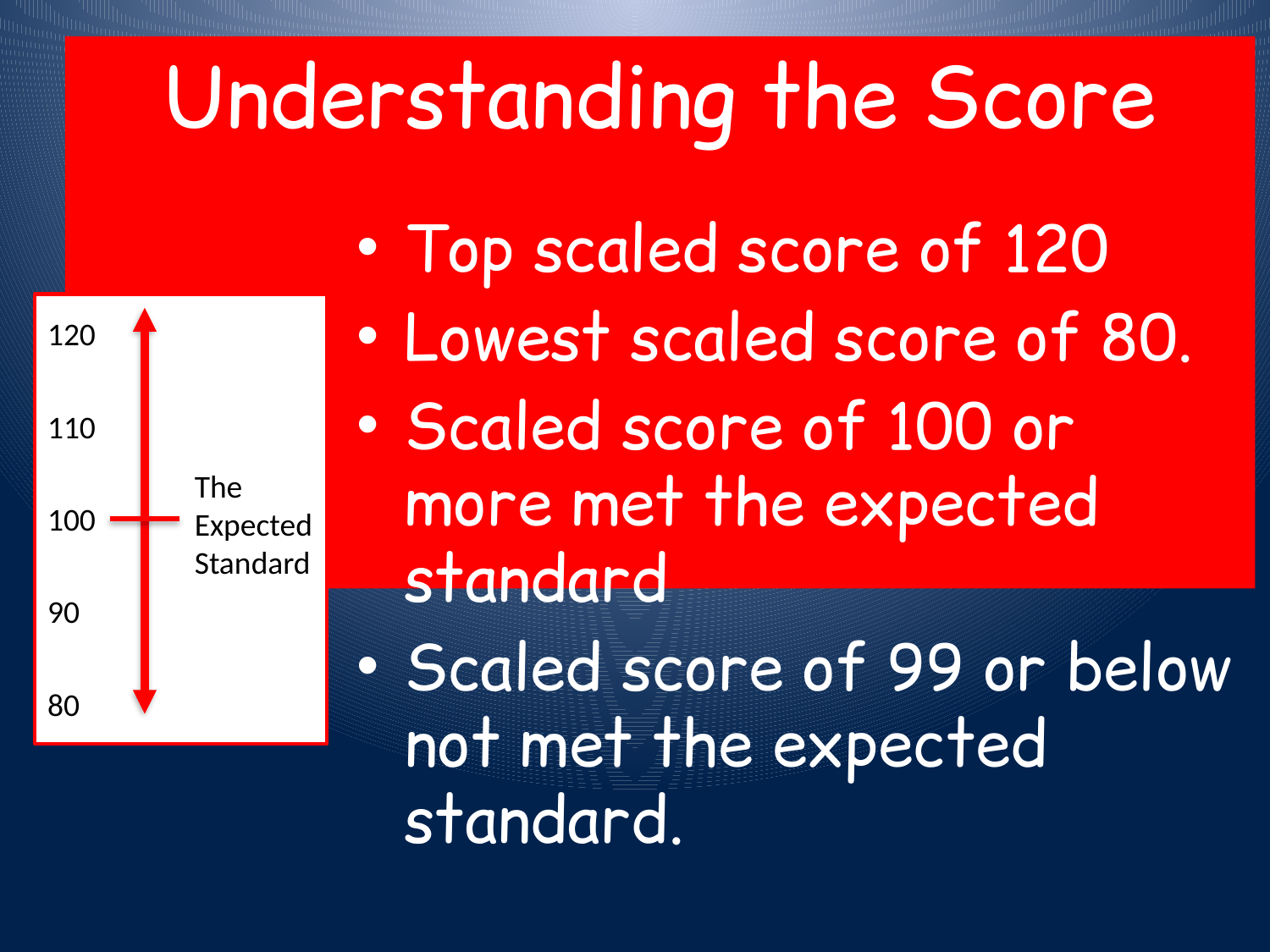

Understanding the Score
Top scaled score of 120
Lowest scaled score of 80.
Scaled score of 100 or more met the expected standard
Scaled score of 99 or below not met the expected standard.

120
110
The Expected Standard
100
90
80